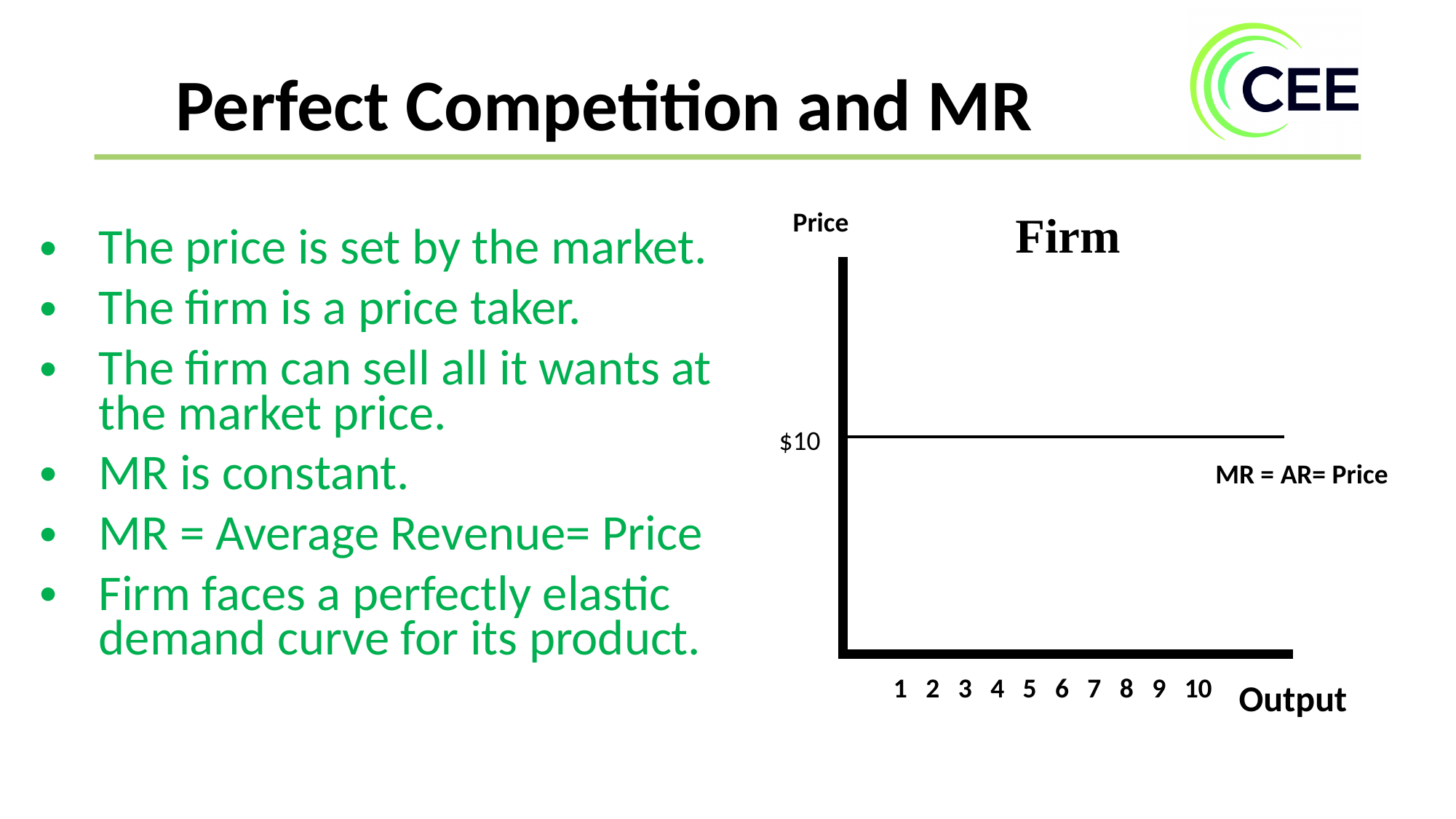

Perfect Competition and MR
Price
Firm
The price is set by the market.
The firm is a price taker.
The firm can sell all it wants at the market price.
MR is constant.
MR = Average Revenue= Price
Firm faces a perfectly elastic demand curve for its product.

$10
MR = AR= Price
   1   2   3   4   5   6   7   8   9   10
Output